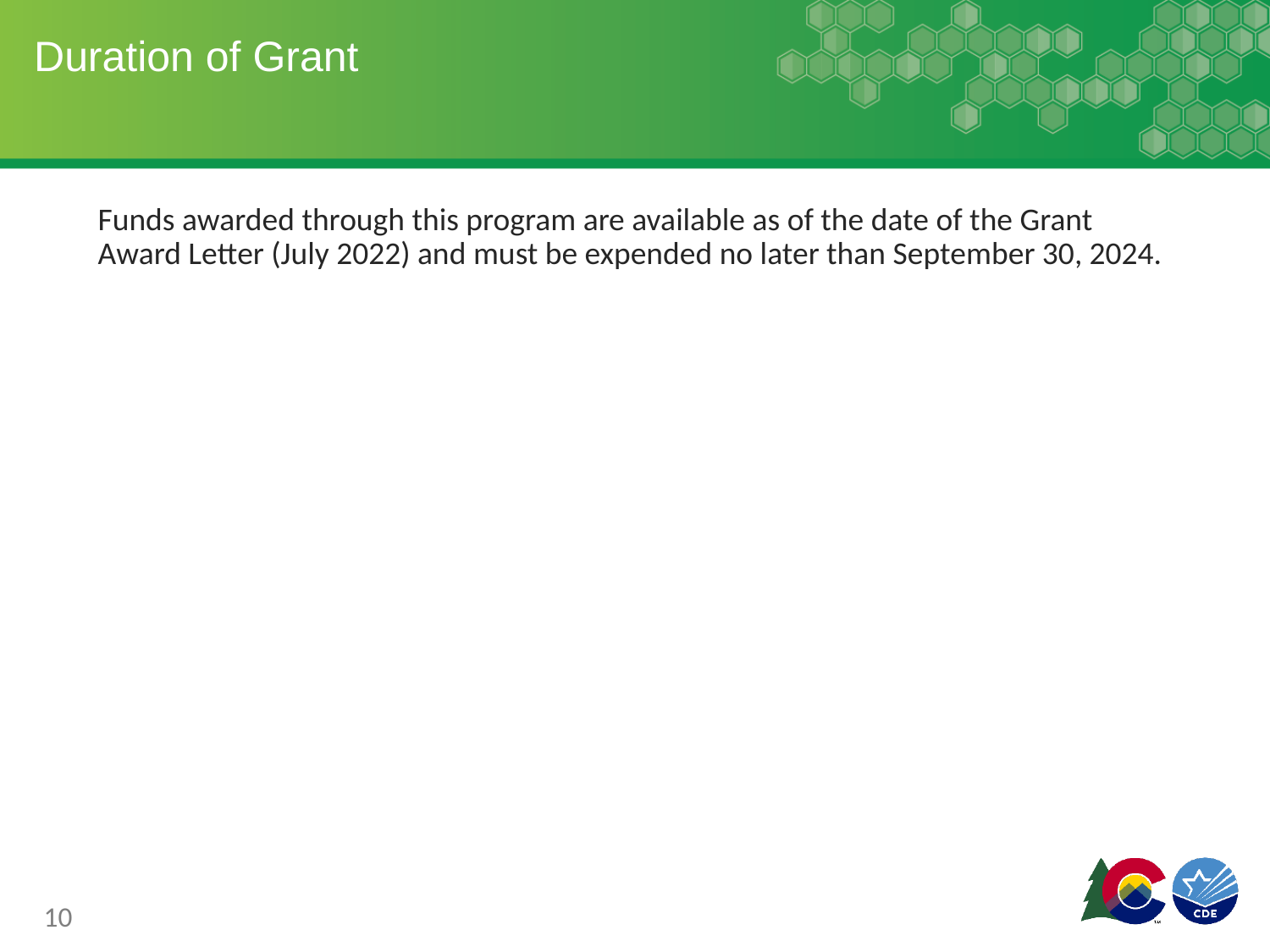

# Duration of Grant
Funds awarded through this program are available as of the date of the Grant Award Letter (July 2022) and must be expended no later than September 30, 2024.

10